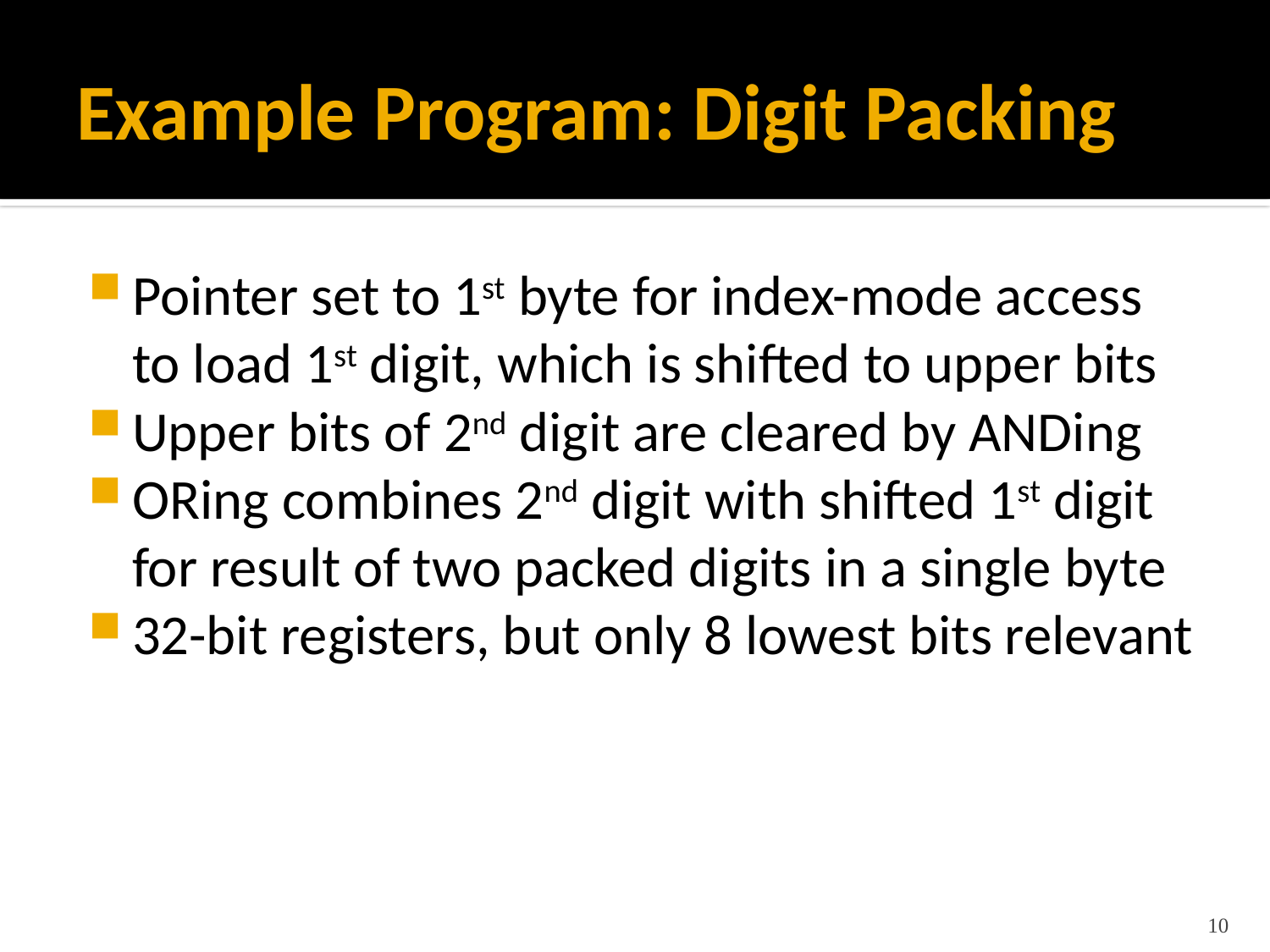

# Example Program: Digit Packing
Pointer set to 1st byte for index-mode access to load 1st digit, which is shifted to upper bits
Upper bits of 2nd digit are cleared by ANDing
ORing combines 2nd digit with shifted 1st digit for result of two packed digits in a single byte
32-bit registers, but only 8 lowest bits relevant
10